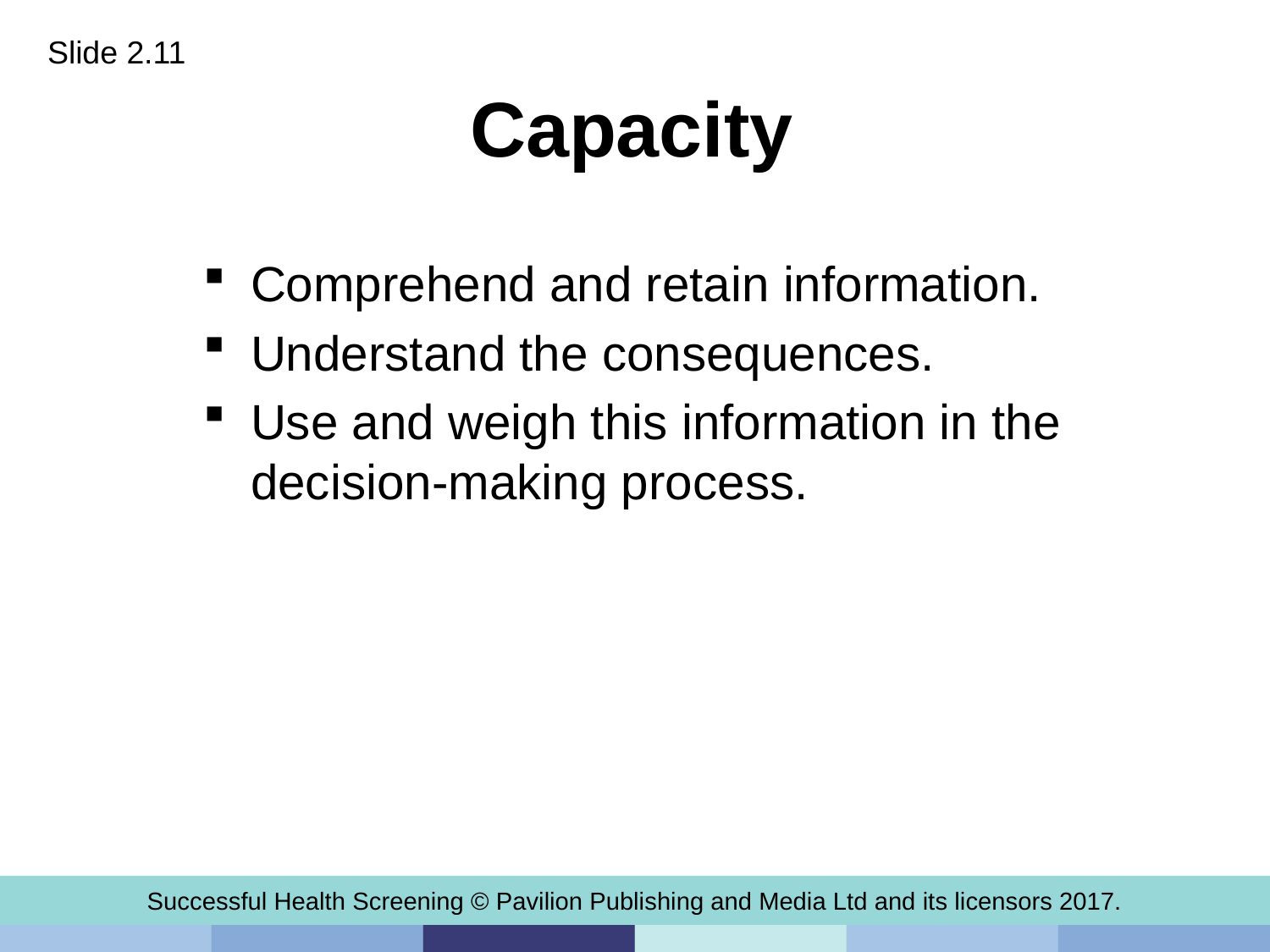

Slide 2.11
# Capacity
Comprehend and retain information.
Understand the consequences.
Use and weigh this information in the decision-making process.